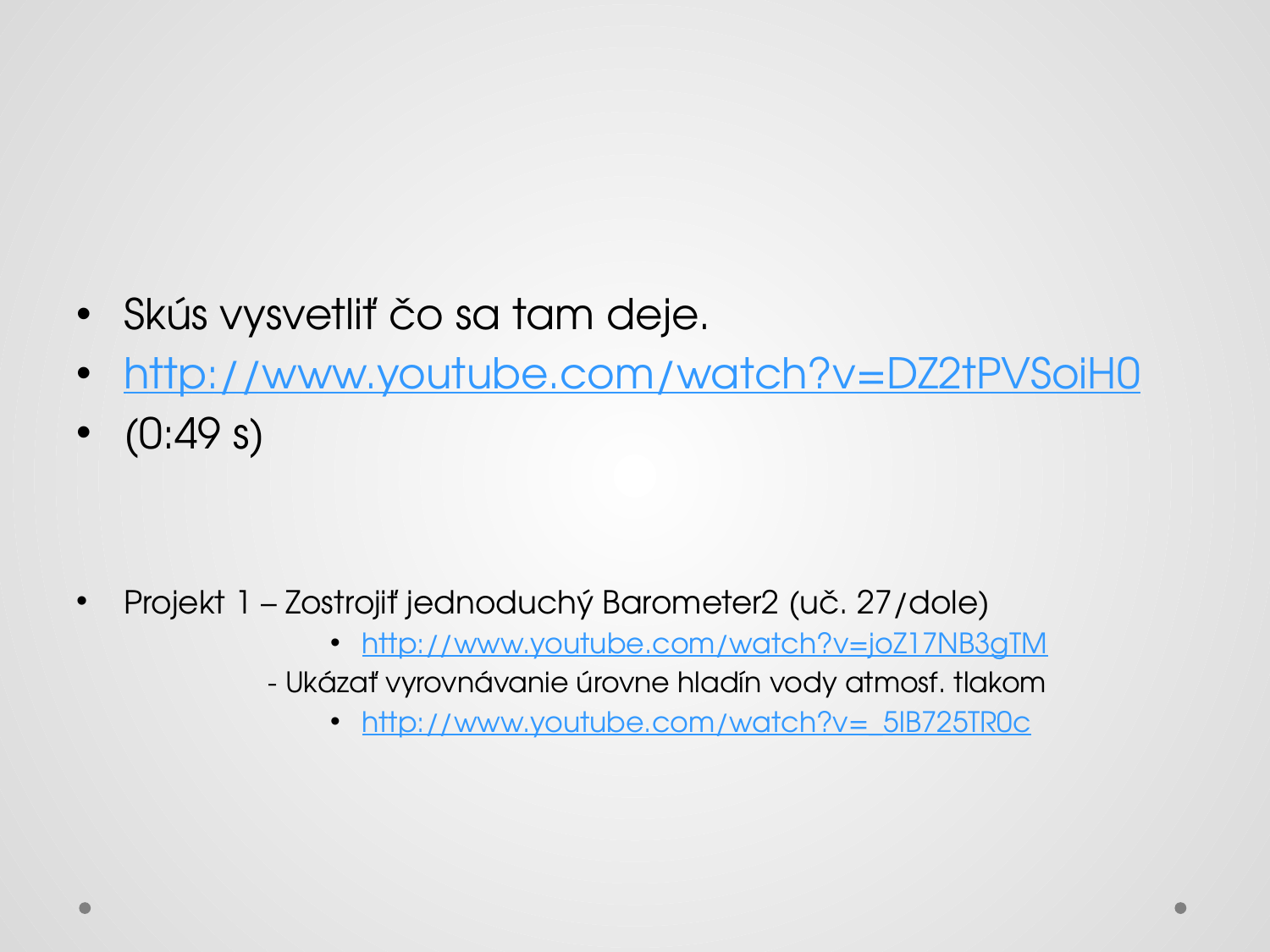

Skús vysvetliť čo sa tam deje.
http://www.youtube.com/watch?v=DZ2tPVSoiH0
(0:49 s)

Projekt 1 – Zostrojiť jednoduchý Barometer2 (uč. 27/dole)
http://www.youtube.com/watch?v=joZ17NB3gTM
 - Ukázať vyrovnávanie úrovne hladín vody atmosf. tlakom
http://www.youtube.com/watch?v=_5lB725TR0c